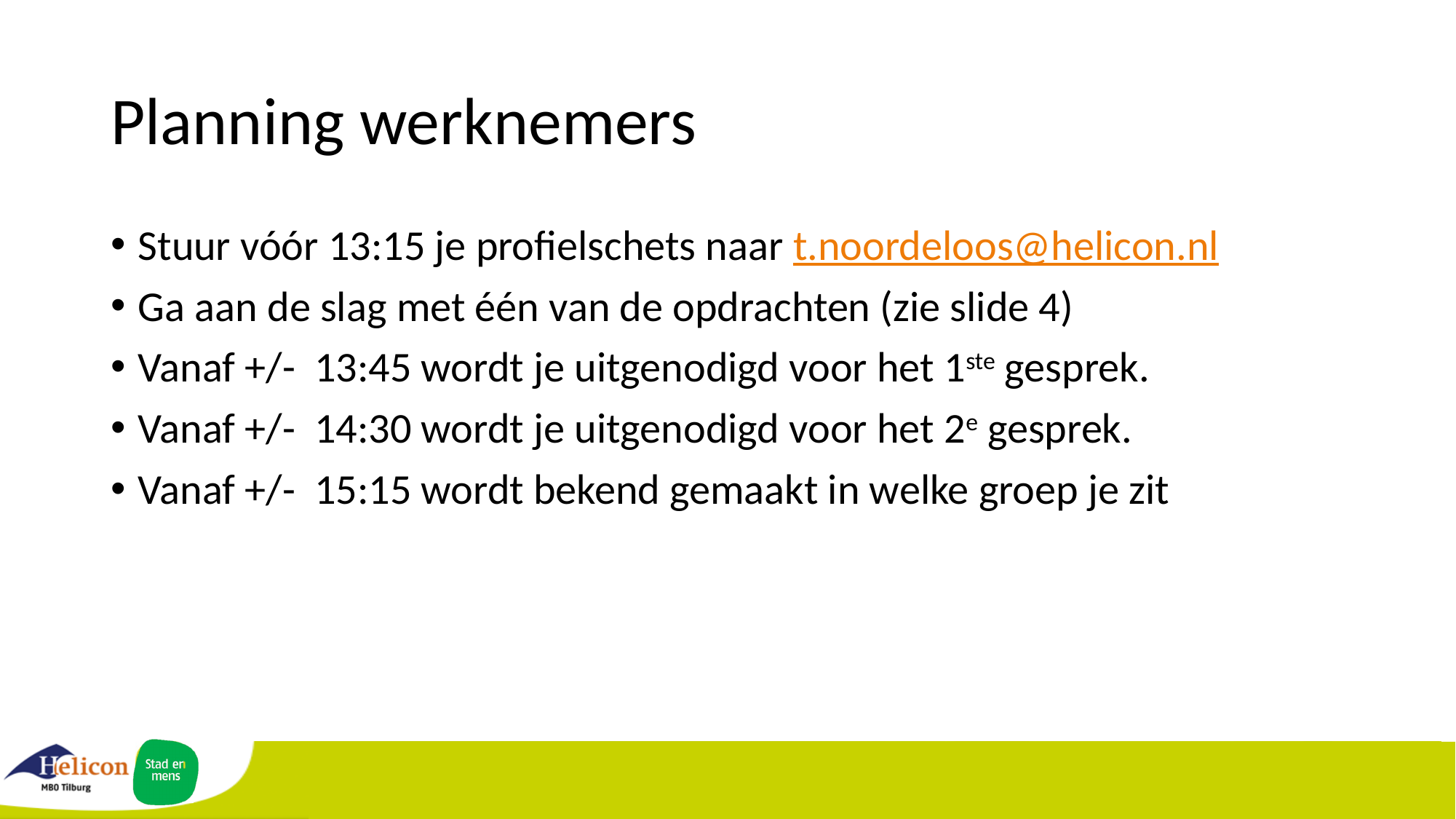

# Planning werknemers
Stuur vóór 13:15 je profielschets naar t.noordeloos@helicon.nl
Ga aan de slag met één van de opdrachten (zie slide 4)
Vanaf +/-  13:45 wordt je uitgenodigd voor het 1ste gesprek.
Vanaf +/-  14:30 wordt je uitgenodigd voor het 2e gesprek.
Vanaf +/-  15:15 wordt bekend gemaakt in welke groep je zit